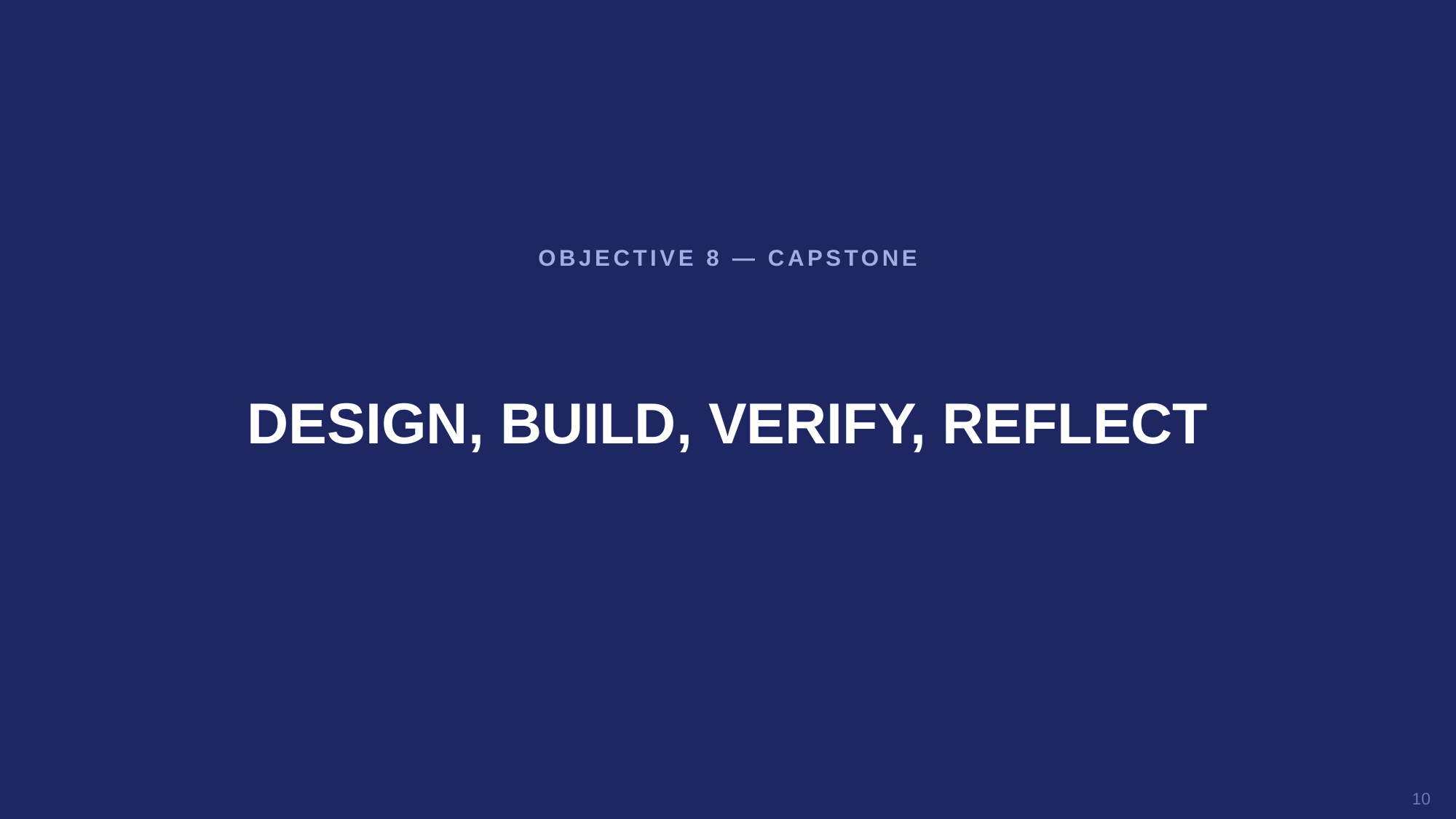

OBJECTIVE 8 — CAPSTONE
DESIGN, BUILD, VERIFY, REFLECT
10